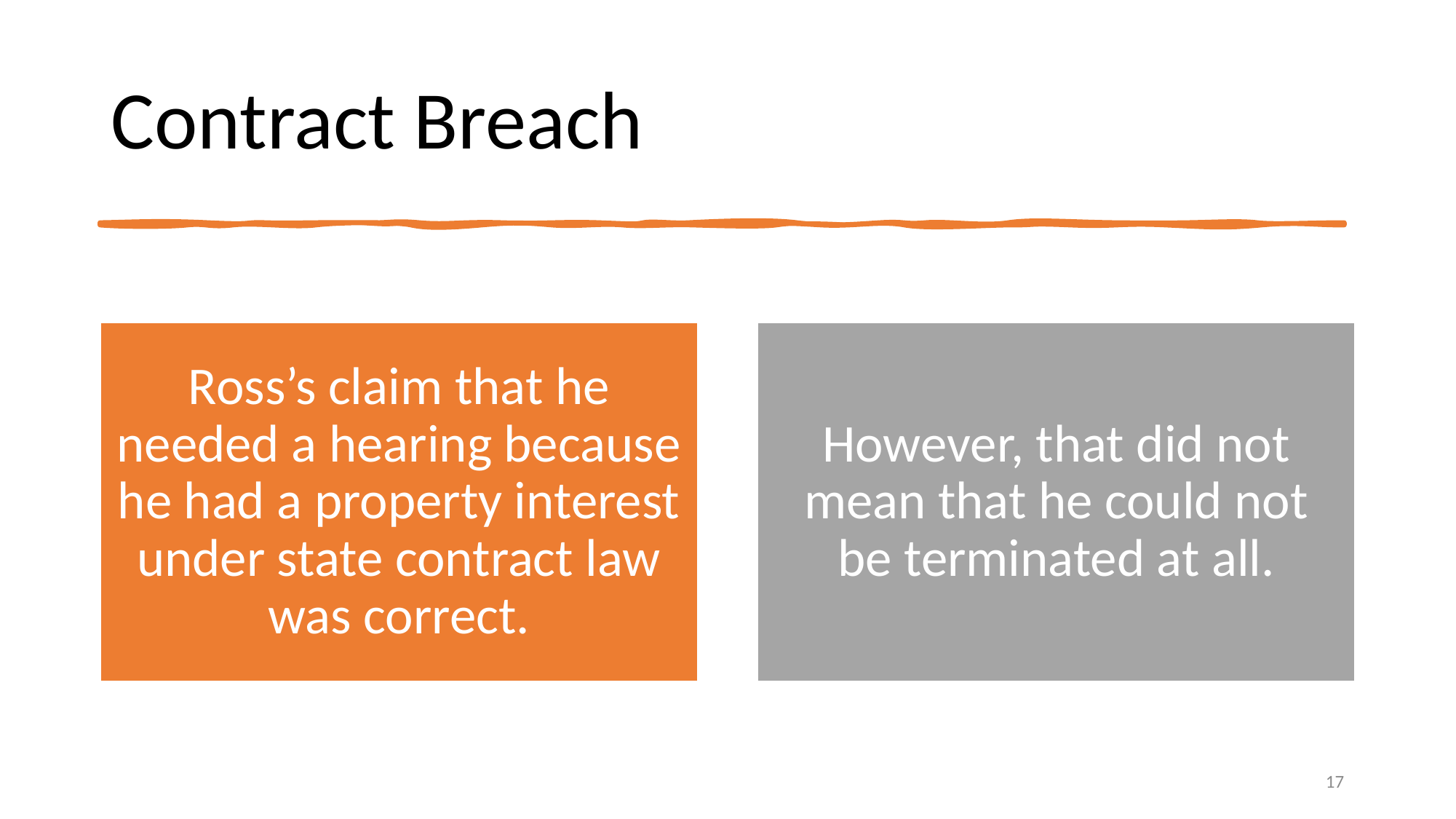

# Contract Breach

Ross’s claim that he needed a hearing because he had a property interest under state contract law was correct.
However, that did not mean that he could not be terminated at all.
17